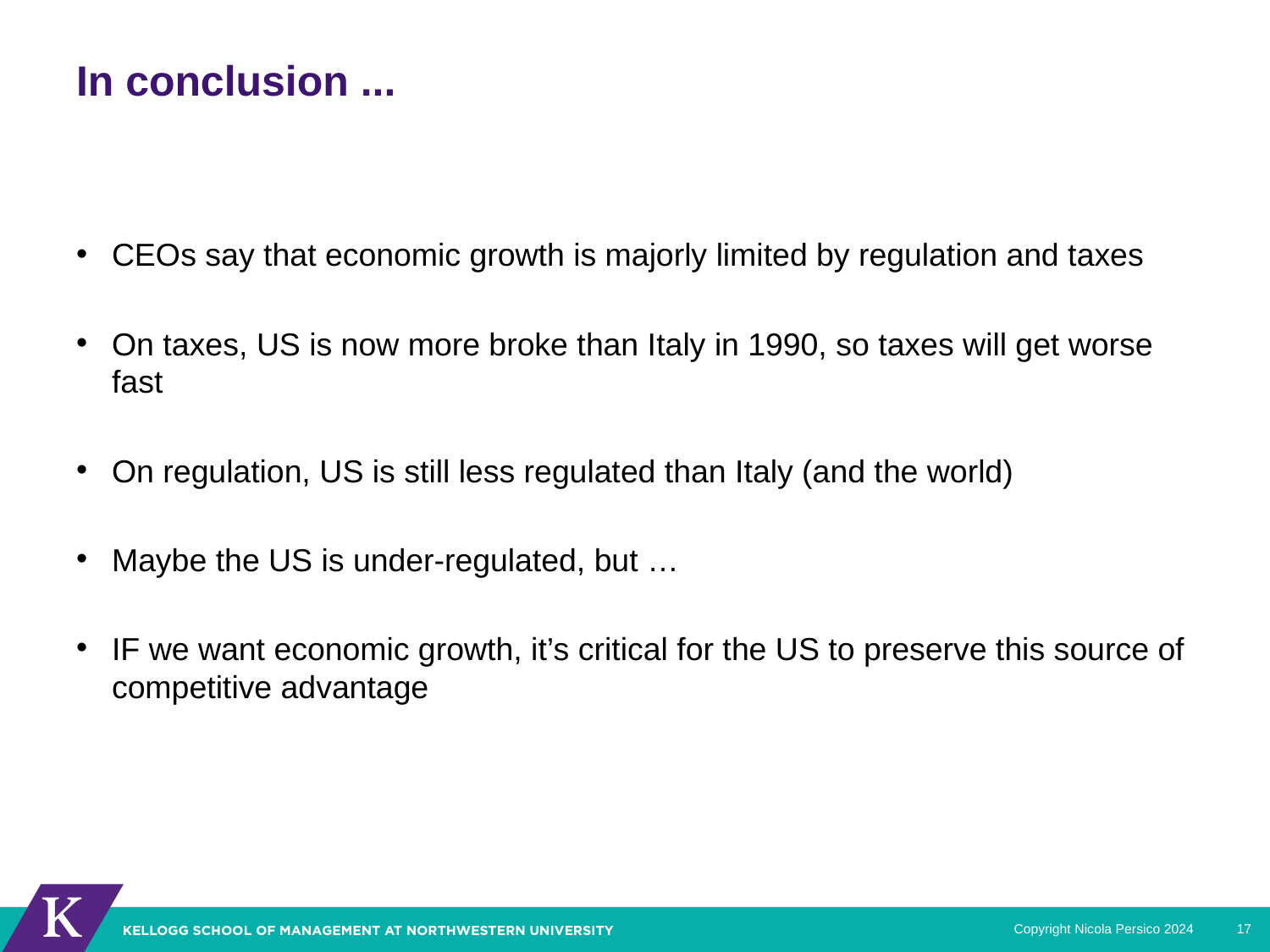

# In conclusion ...

CEOs say that economic growth is majorly limited by regulation and taxes

On taxes, US is now more broke than Italy in 1990, so taxes will get worse fast

On regulation, US is still less regulated than Italy (and the world)

Maybe the US is under-regulated, but …

IF we want economic growth, it’s critical for the US to preserve this source of competitive advantage
Copyright Nicola Persico 2024
17